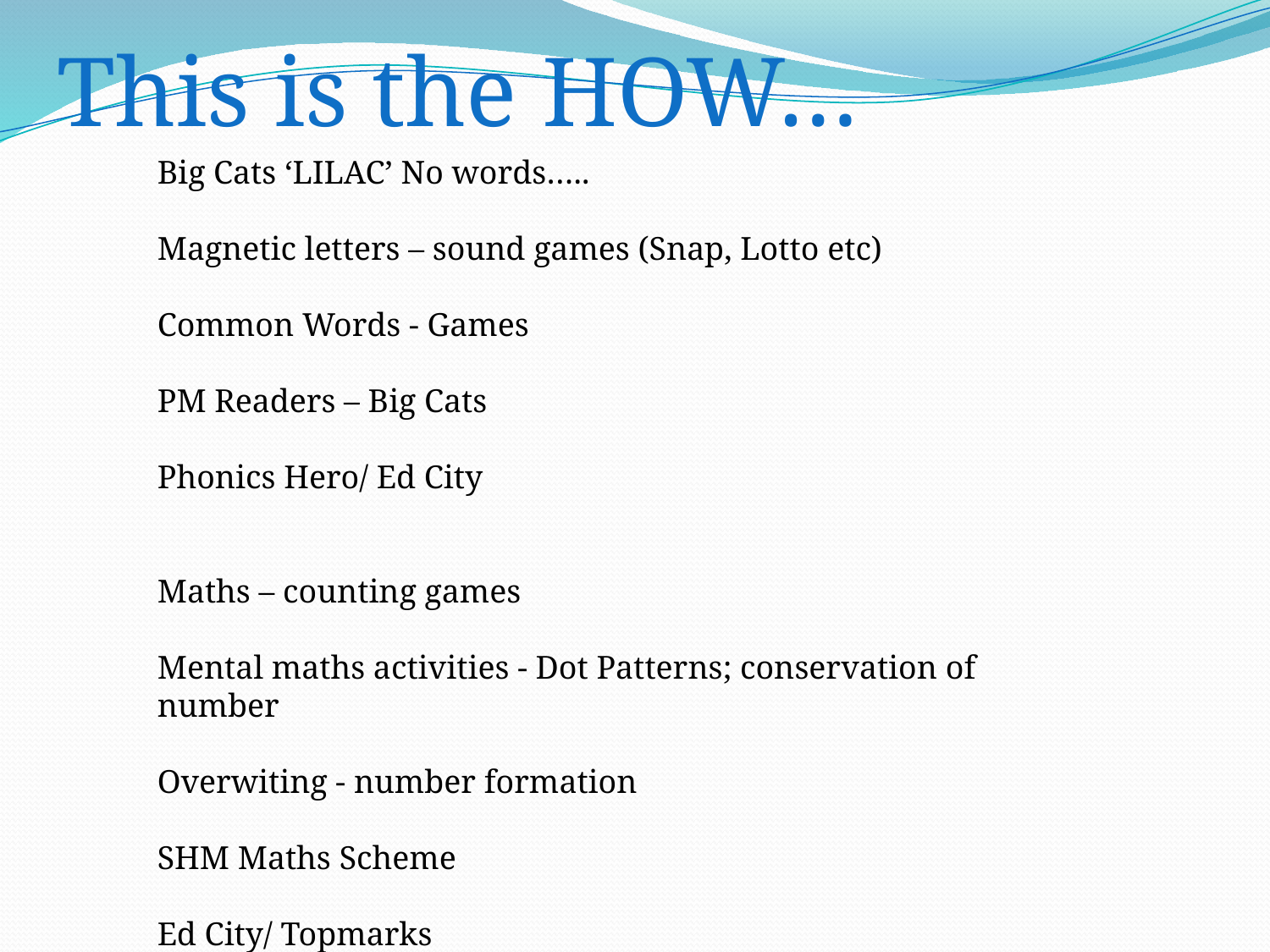

This is the HOW…
Big Cats ‘LILAC’ No words…..

Magnetic letters – sound games (Snap, Lotto etc)

Common Words - Games

PM Readers – Big Cats

Phonics Hero/ Ed City

Maths – counting games

Mental maths activities - Dot Patterns; conservation of number

Overwiting - number formation

SHM Maths Scheme

Ed City/ Topmarks